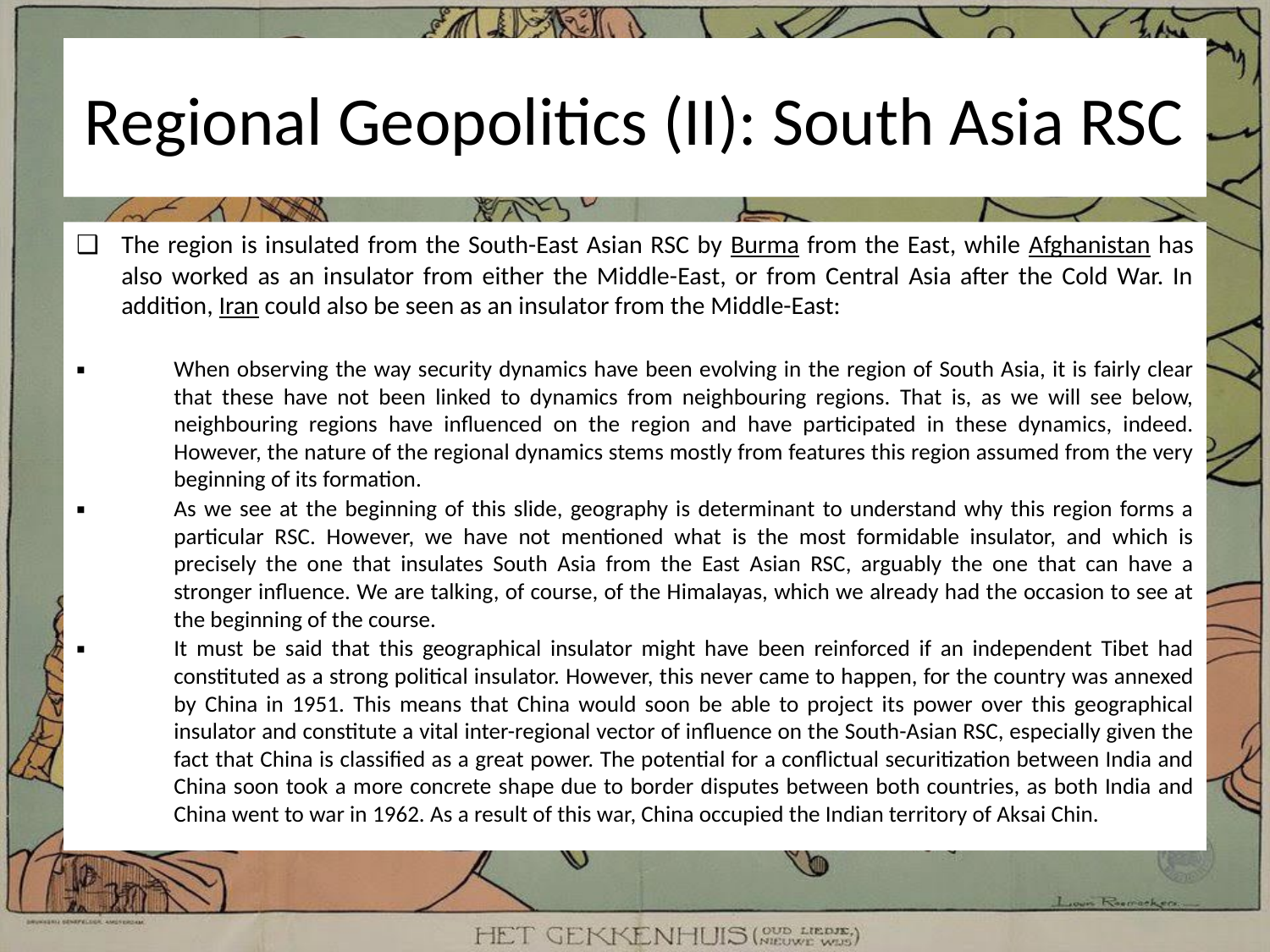

# Regional Geopolitics (II): South Asia RSC
The region is insulated from the South-East Asian RSC by Burma from the East, while Afghanistan has also worked as an insulator from either the Middle-East, or from Central Asia after the Cold War. In addition, Iran could also be seen as an insulator from the Middle-East:

When observing the way security dynamics have been evolving in the region of South Asia, it is fairly clear that these have not been linked to dynamics from neighbouring regions. That is, as we will see below, neighbouring regions have influenced on the region and have participated in these dynamics, indeed. However, the nature of the regional dynamics stems mostly from features this region assumed from the very beginning of its formation.
As we see at the beginning of this slide, geography is determinant to understand why this region forms a particular RSC. However, we have not mentioned what is the most formidable insulator, and which is precisely the one that insulates South Asia from the East Asian RSC, arguably the one that can have a stronger influence. We are talking, of course, of the Himalayas, which we already had the occasion to see at the beginning of the course.
It must be said that this geographical insulator might have been reinforced if an independent Tibet had constituted as a strong political insulator. However, this never came to happen, for the country was annexed by China in 1951. This means that China would soon be able to project its power over this geographical insulator and constitute a vital inter-regional vector of influence on the South-Asian RSC, especially given the fact that China is classified as a great power. The potential for a conflictual securitization between India and China soon took a more concrete shape due to border disputes between both countries, as both India and China went to war in 1962. As a result of this war, China occupied the Indian territory of Aksai Chin.